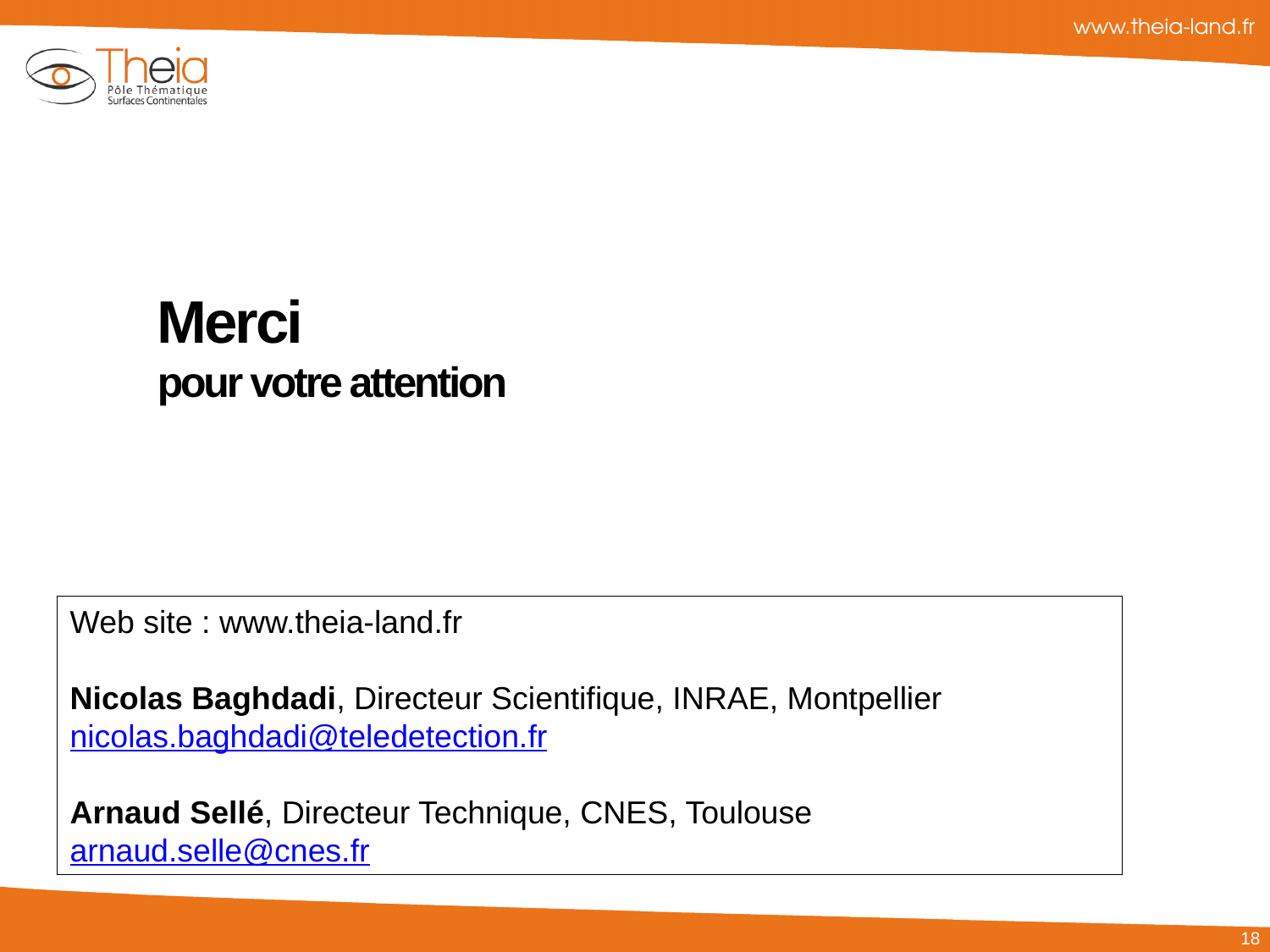

Merci
pour votre attention
Web site : www.theia-land.fr

Nicolas Baghdadi, Directeur Scientifique, INRAE, Montpellier nicolas.baghdadi@teledetection.fr

Arnaud Sellé, Directeur Technique, CNES, Toulouse
arnaud.selle@cnes.fr
18